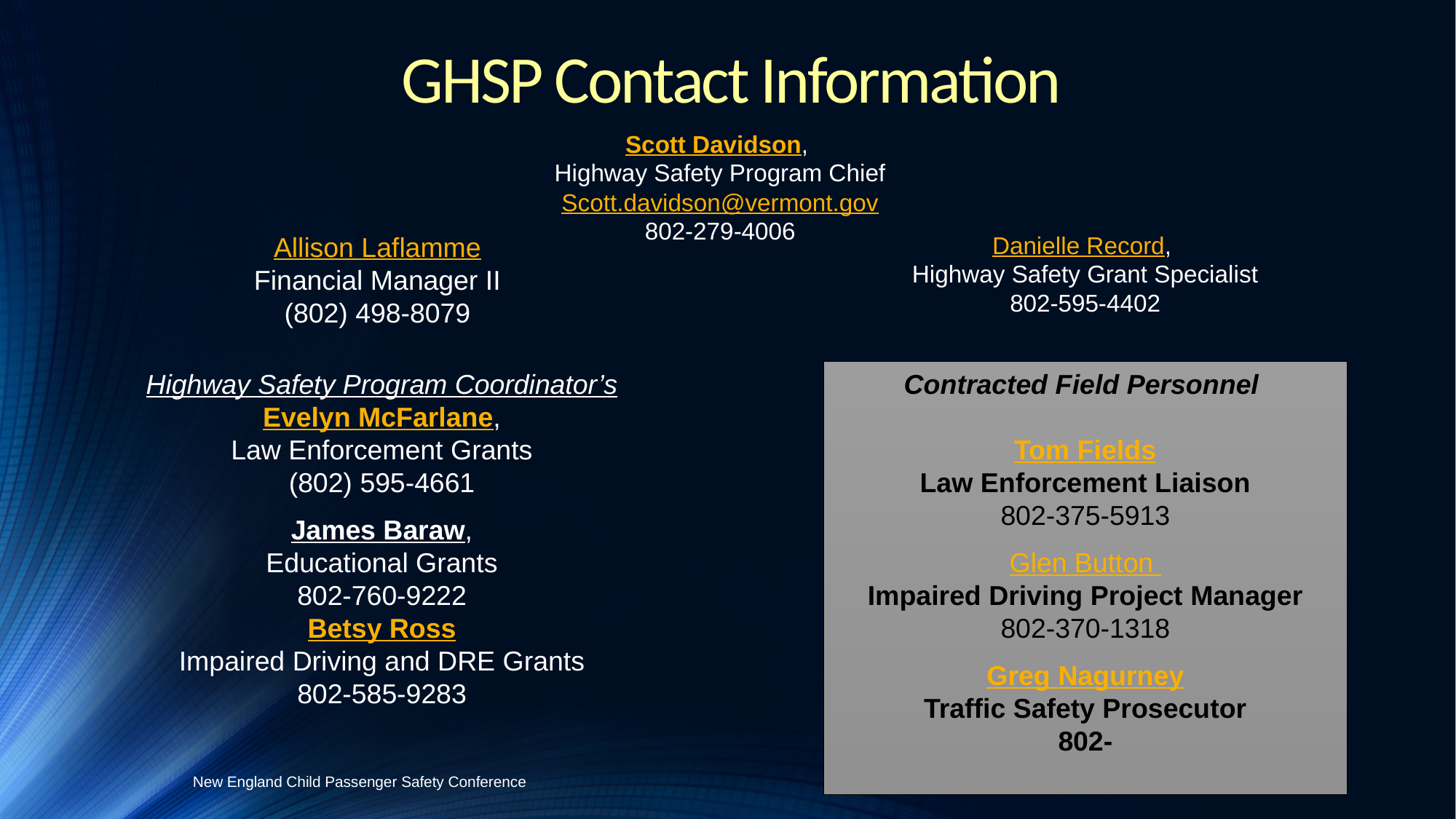

GHSP Contact Information

Scott Davidson, 
Highway Safety Program Chief
Scott.davidson@vermont.gov
802-279-4006

Allison Laflamme
Financial Manager II
(802) 498-8079
Danielle Record, 
Highway Safety Grant Specialist
802-595-4402

Highway Safety Program Coordinator’s
Evelyn McFarlane,
Law Enforcement Grants
(802) 595-4661

James Baraw,
Educational Grants
802-760-9222
Betsy Ross
Impaired Driving and DRE Grants
802-585-9283

Contracted Field Personnel

Tom Fields
Law Enforcement Liaison
802-375-5913

Glen Button
Impaired Driving Project Manager
802-370-1318

Greg Nagurney
Traffic Safety Prosecutor
802-

New England Child Passenger Safety Conference
September 2016
41